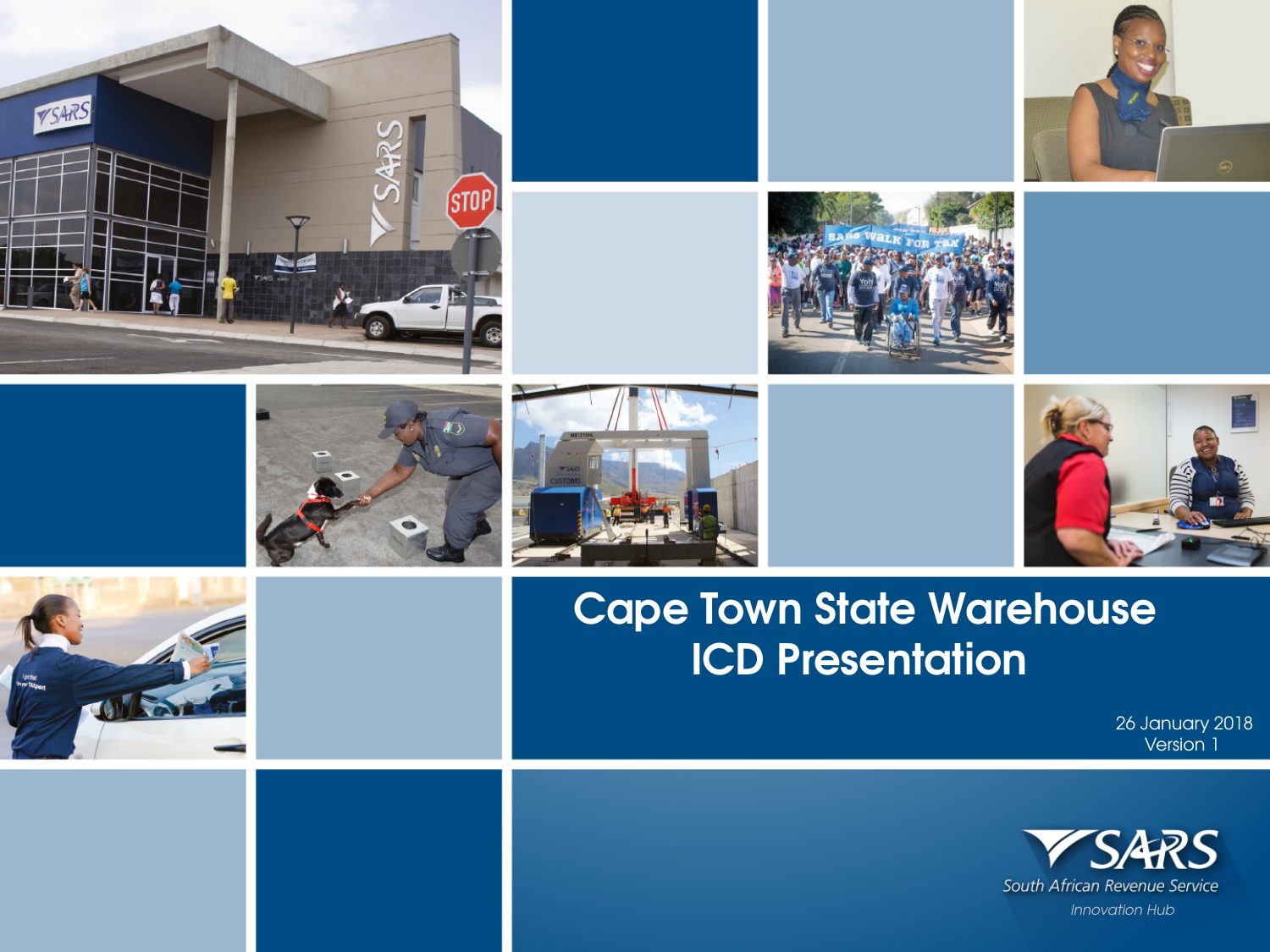

# Cape Town State Warehouse ICD Presentation
26 January 2018
Version 1